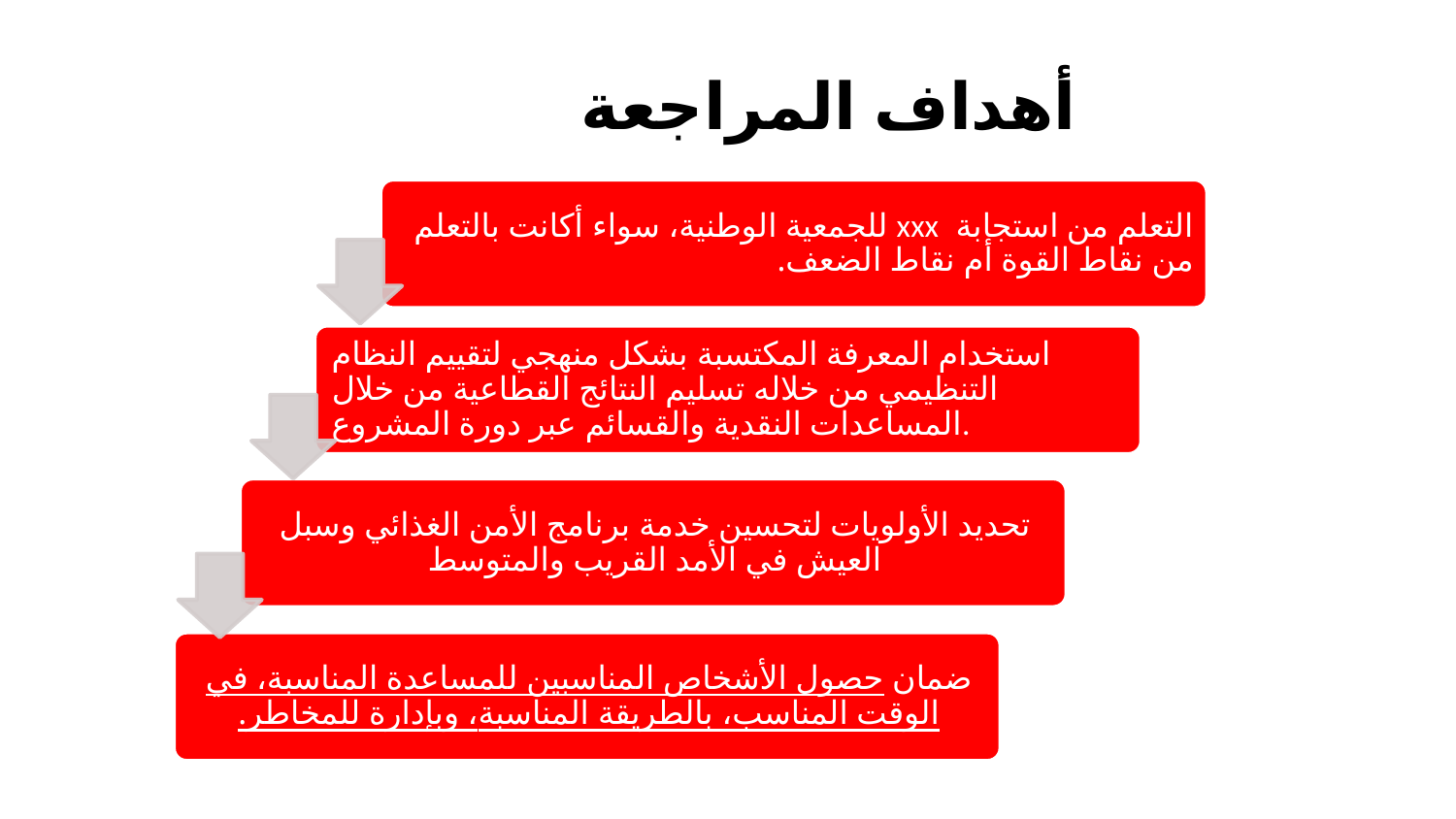

أهداف المراجعة
التعلم من استجابة  xxx للجمعية الوطنية، سواء أكانت بالتعلم من نقاط القوة أم نقاط الضعف.
استخدام المعرفة المكتسبة بشكل منهجي لتقييم النظام التنظيمي من خلاله تسليم النتائج القطاعية من خلال المساعدات النقدية والقسائم عبر دورة المشروع.
تحديد الأولويات لتحسين خدمة برنامج الأمن الغذائي وسبل العيش في الأمد القريب والمتوسط
ضمان حصول الأشخاص المناسبين للمساعدة المناسبة، في الوقت المناسب، بالطريقة المناسبة، وبإدارة للمخاطر.